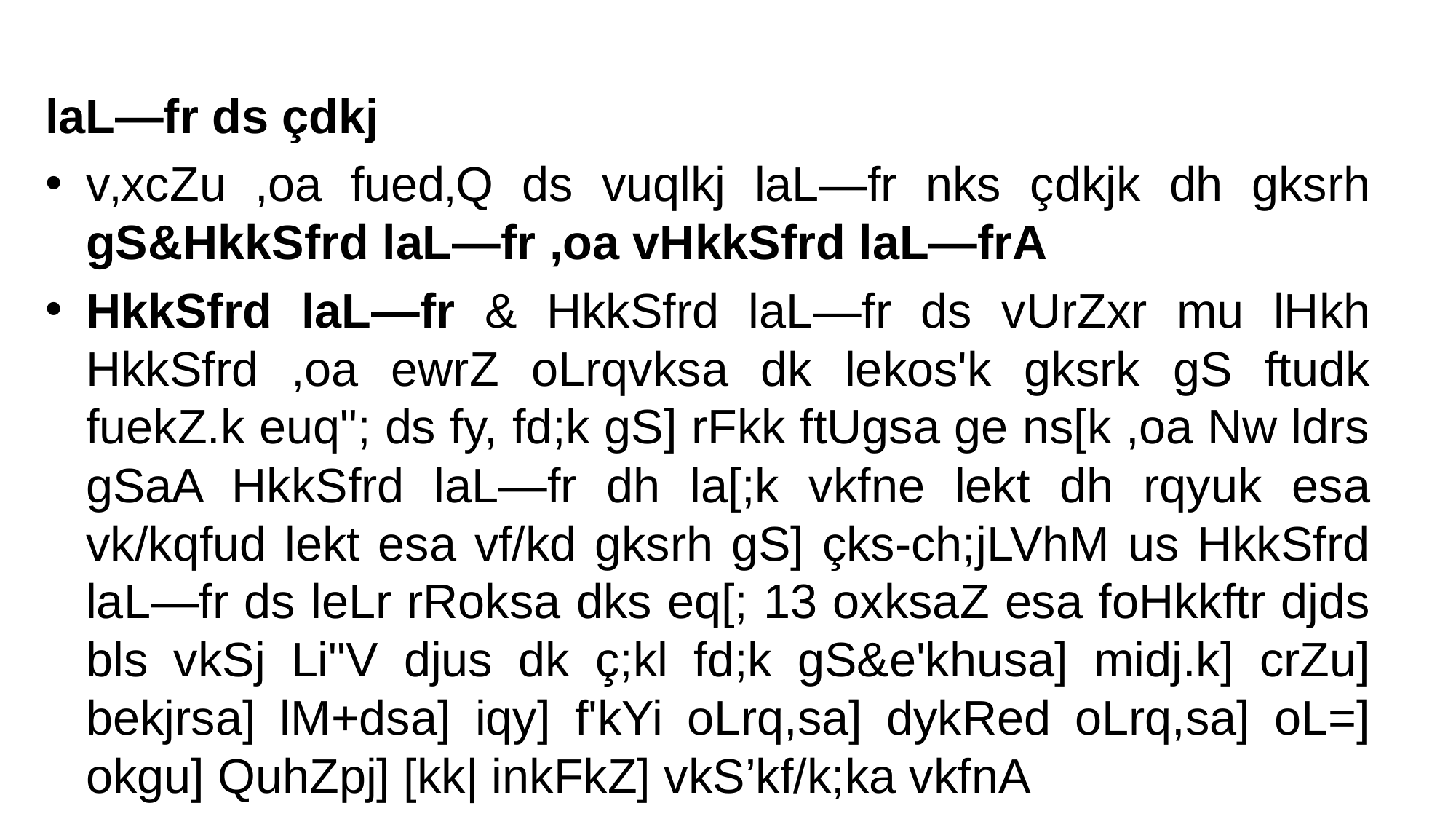

laL—fr ds çdkj
v‚xcZu ,oa fued‚Q ds vuqlkj laL—fr nks çdkjk dh gksrh gS&HkkSfrd laL—fr ,oa vHkkSfrd laL—frA
HkkSfrd laL—fr & HkkSfrd laL—fr ds vUrZxr mu lHkh HkkSfrd ,oa ewrZ oLrqvksa dk lekos'k gksrk gS ftudk fuekZ.k euq"; ds fy, fd;k gS] rFkk ftUgsa ge ns[k ,oa Nw ldrs gSaA HkkSfrd laL—fr dh la[;k vkfne lekt dh rqyuk esa vk/kqfud lekt esa vf/kd gksrh gS] çks-ch;jLVhM us HkkSfrd laL—fr ds leLr rRoksa dks eq[; 13 oxksaZ esa foHkkftr djds bls vkSj Li"V djus dk ç;kl fd;k gS&e'khusa] midj.k] crZu] bekjrsa] lM+dsa] iqy] f'kYi oLrq,sa] dykRed oLrq,sa] oL=] okgu] QuhZpj] [kk| inkFkZ] vkS’kf/k;ka vkfnA